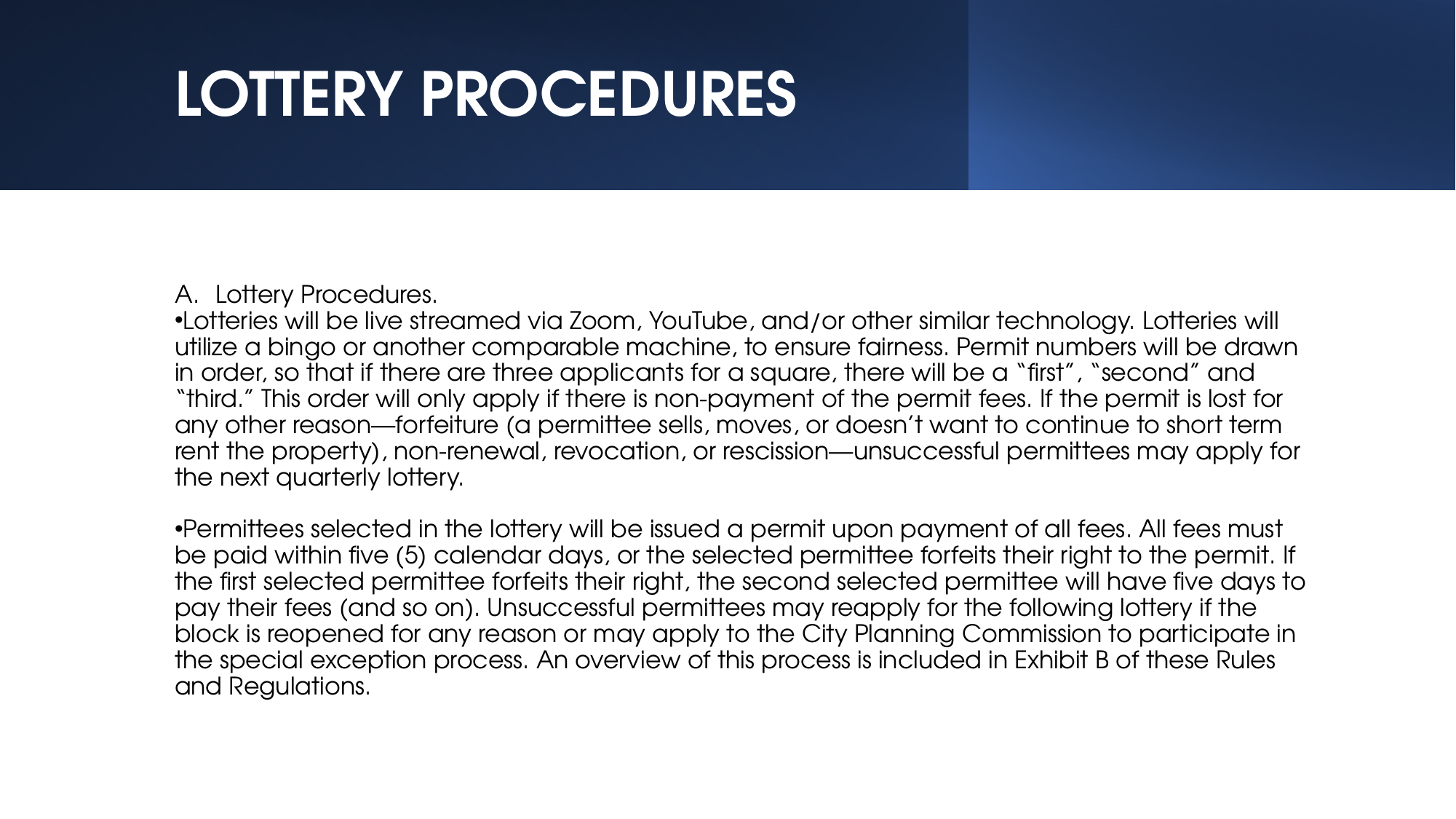

# LOTTERY PROCEDURES
Lottery Procedures.
Lotteries will be live streamed via Zoom, YouTube, and/or other similar technology. Lotteries will utilize a bingo or another comparable machine, to ensure fairness. Permit numbers will be drawn in order, so that if there are three applicants for a square, there will be a “first”, “second” and “third.” This order will only apply if there is non-payment of the permit fees. If the permit is lost for any other reason—forfeiture (a permittee sells, moves, or doesn’t want to continue to short term rent the property), non-renewal, revocation, or rescission—unsuccessful permittees may apply for the next quarterly lottery.

Permittees selected in the lottery will be issued a permit upon payment of all fees. All fees must be paid within five (5) calendar days, or the selected permittee forfeits their right to the permit. If the first selected permittee forfeits their right, the second selected permittee will have five days to pay their fees (and so on). Unsuccessful permittees may reapply for the following lottery if the block is reopened for any reason or may apply to the City Planning Commission to participate in the special exception process. An overview of this process is included in Exhibit B of these Rules and Regulations.